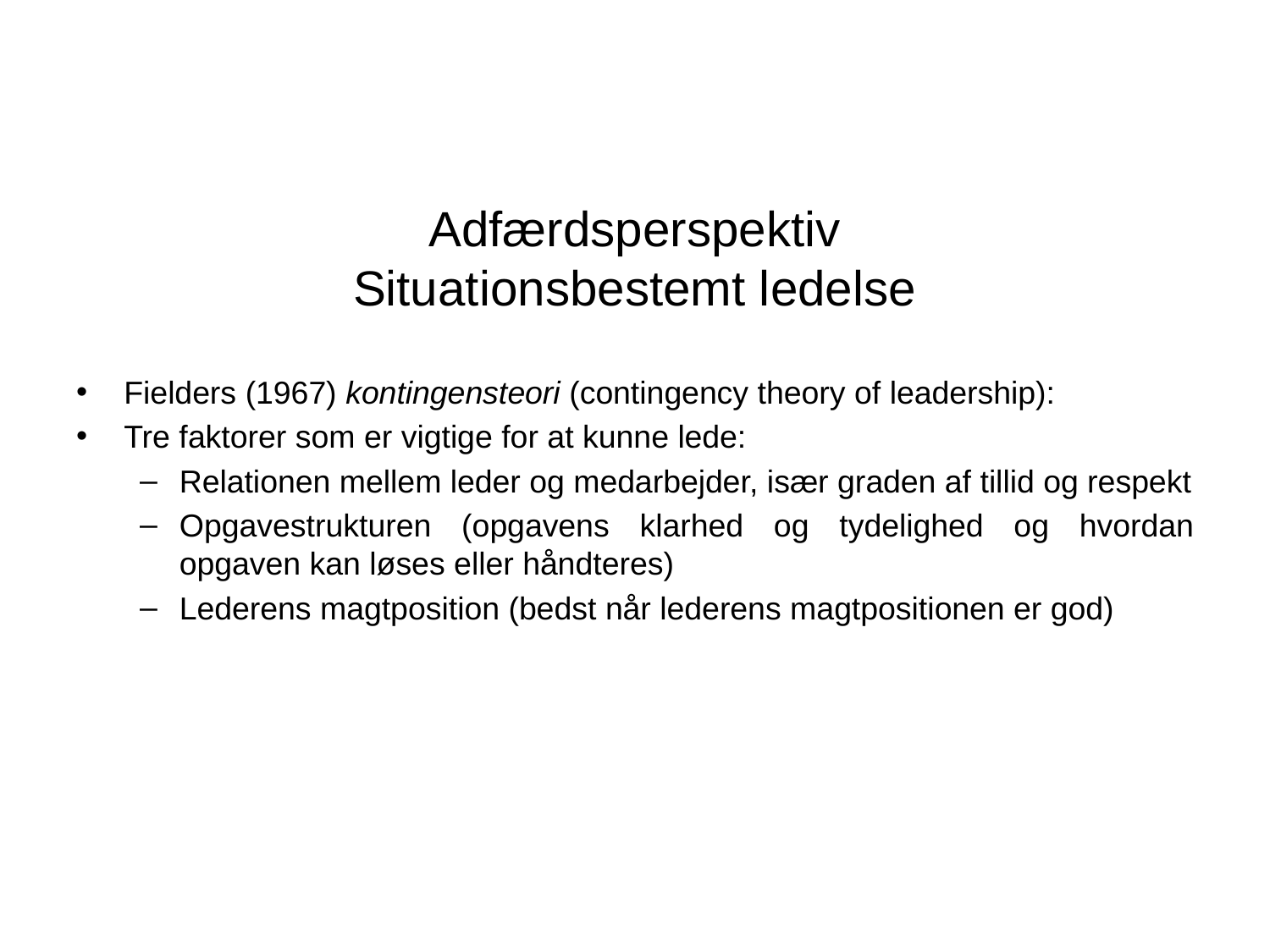

# Adfærdsperspektiv Situationsbestemt ledelse
Fielders (1967) kontingensteori (contingency theory of leadership):
Tre faktorer som er vigtige for at kunne lede:
Relationen mellem leder og medarbejder, især graden af tillid og respekt
Opgavestrukturen (opgavens klarhed og tydelighed og hvordan opgaven kan løses eller håndteres)
Lederens magtposition (bedst når lederens magtpositionen er god)